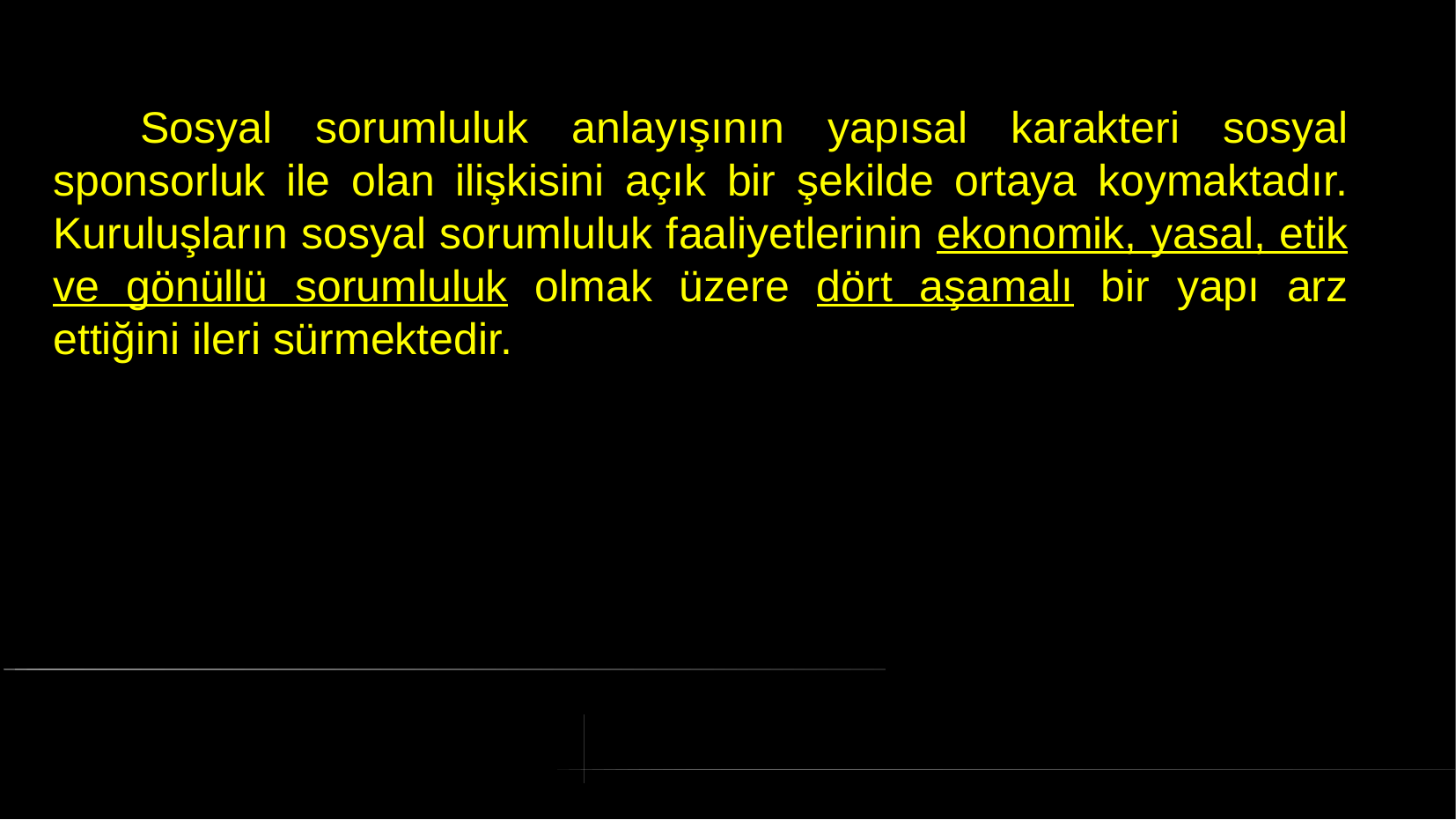

# Sosyal sorumluluk anlayışının yapısal karakteri sosyal sponsorluk ile olan ilişkisini açık bir şekilde ortaya koymaktadır. Kuruluşların sosyal sorumluluk faaliyetlerinin ekonomik, yasal, etik ve gönüllü sorumluluk olmak üzere dört aşamalı bir yapı arz ettiğini ileri sürmektedir.